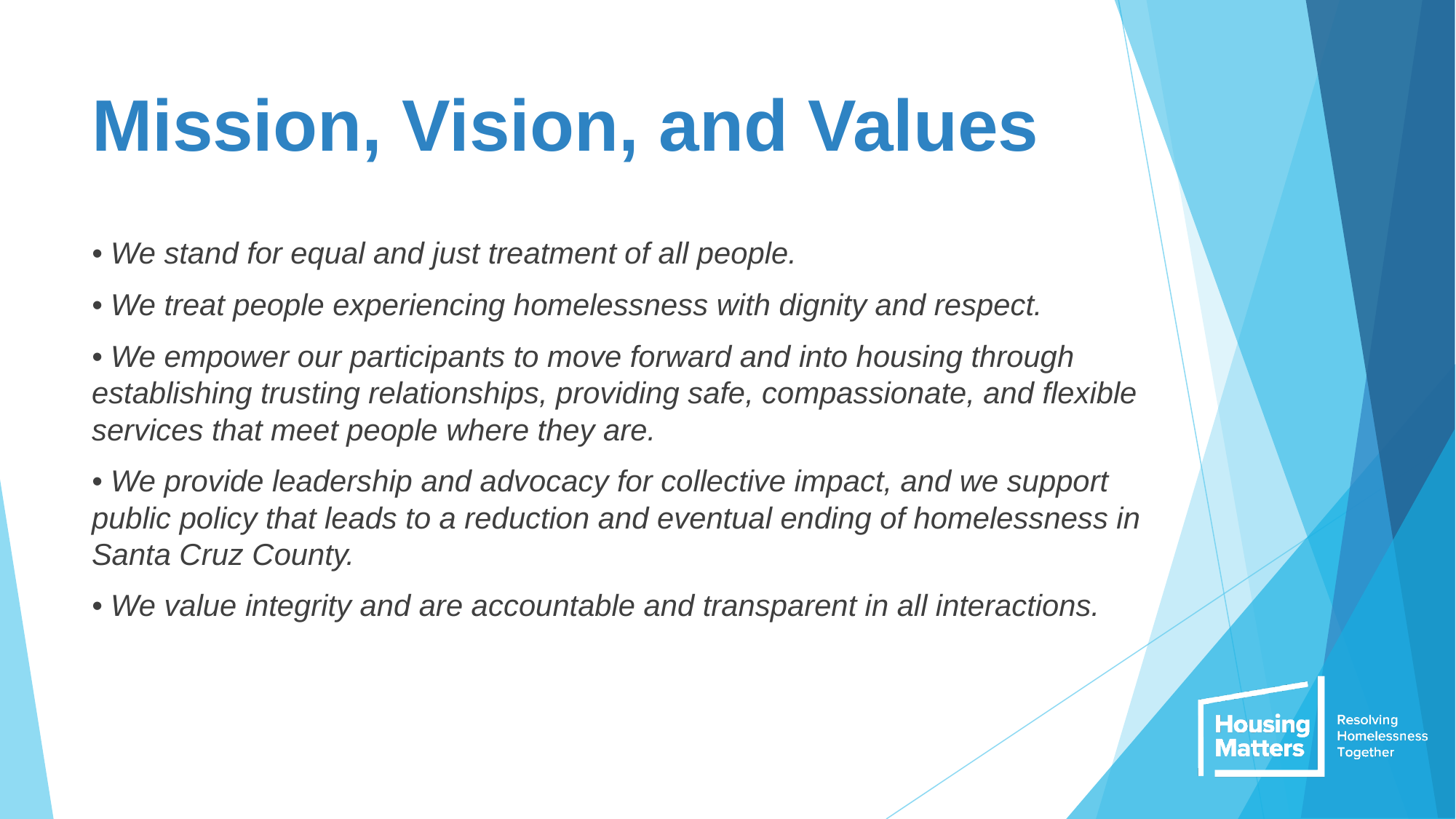

# Mission, Vision, and Values
• We stand for equal and just treatment of all people.
• We treat people experiencing homelessness with dignity and respect.
• We empower our participants to move forward and into housing through establishing trusting relationships, providing safe, compassionate, and flexible services that meet people where they are.
• We provide leadership and advocacy for collective impact, and we support public policy that leads to a reduction and eventual ending of homelessness in Santa Cruz County.
• We value integrity and are accountable and transparent in all interactions.